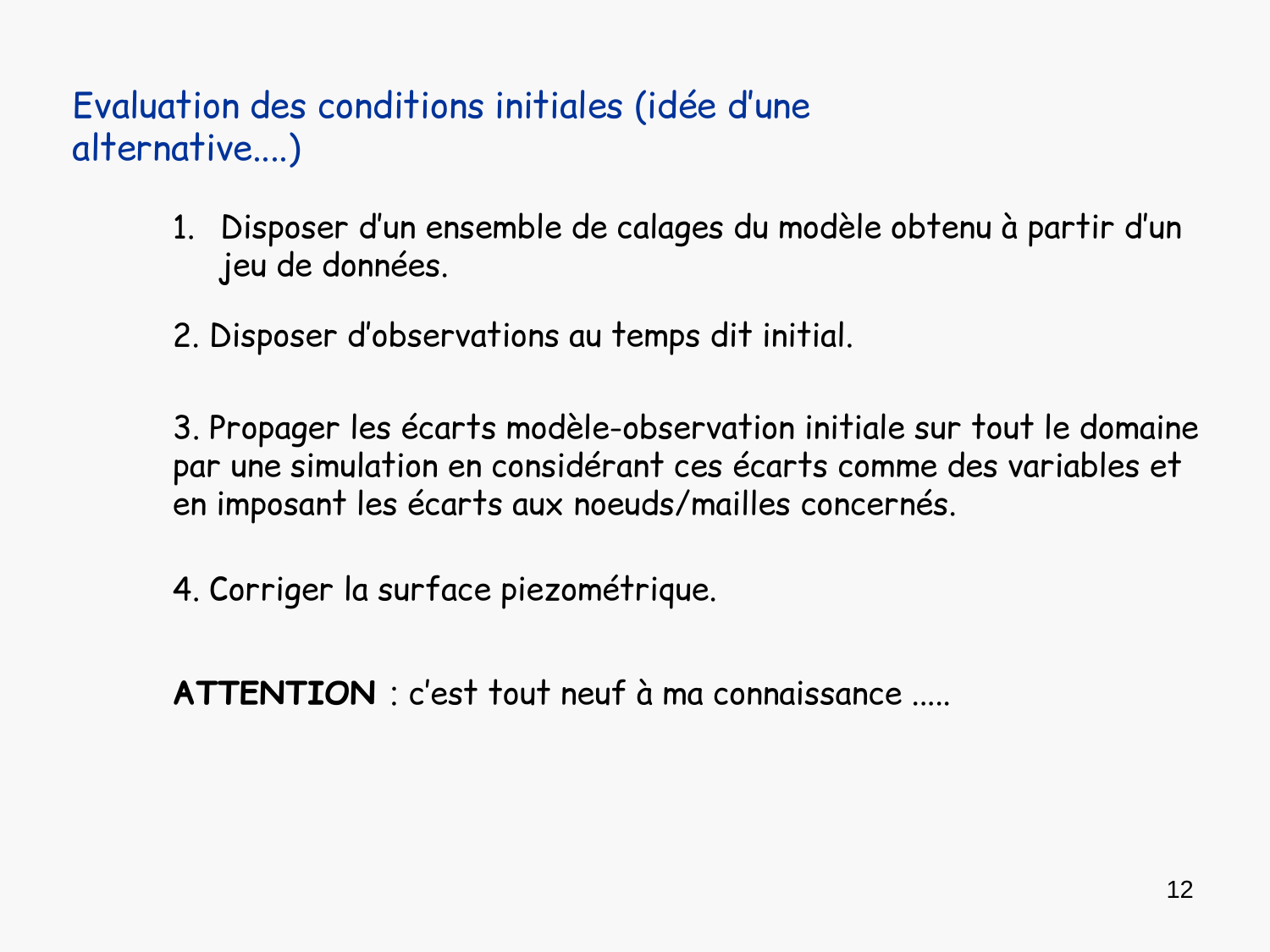

Evaluation des conditions initiales (idée d’une alternative....)
Disposer d’un ensemble de calages du modèle obtenu à partir d’un jeu de données.

2. Disposer d’observations au temps dit initial.
3. Propager les écarts modèle-observation initiale sur tout le domaine par une simulation en considérant ces écarts comme des variables et en imposant les écarts aux noeuds/mailles concernés.
4. Corriger la surface piezométrique.
ATTENTION : c’est tout neuf à ma connaissance .....
12